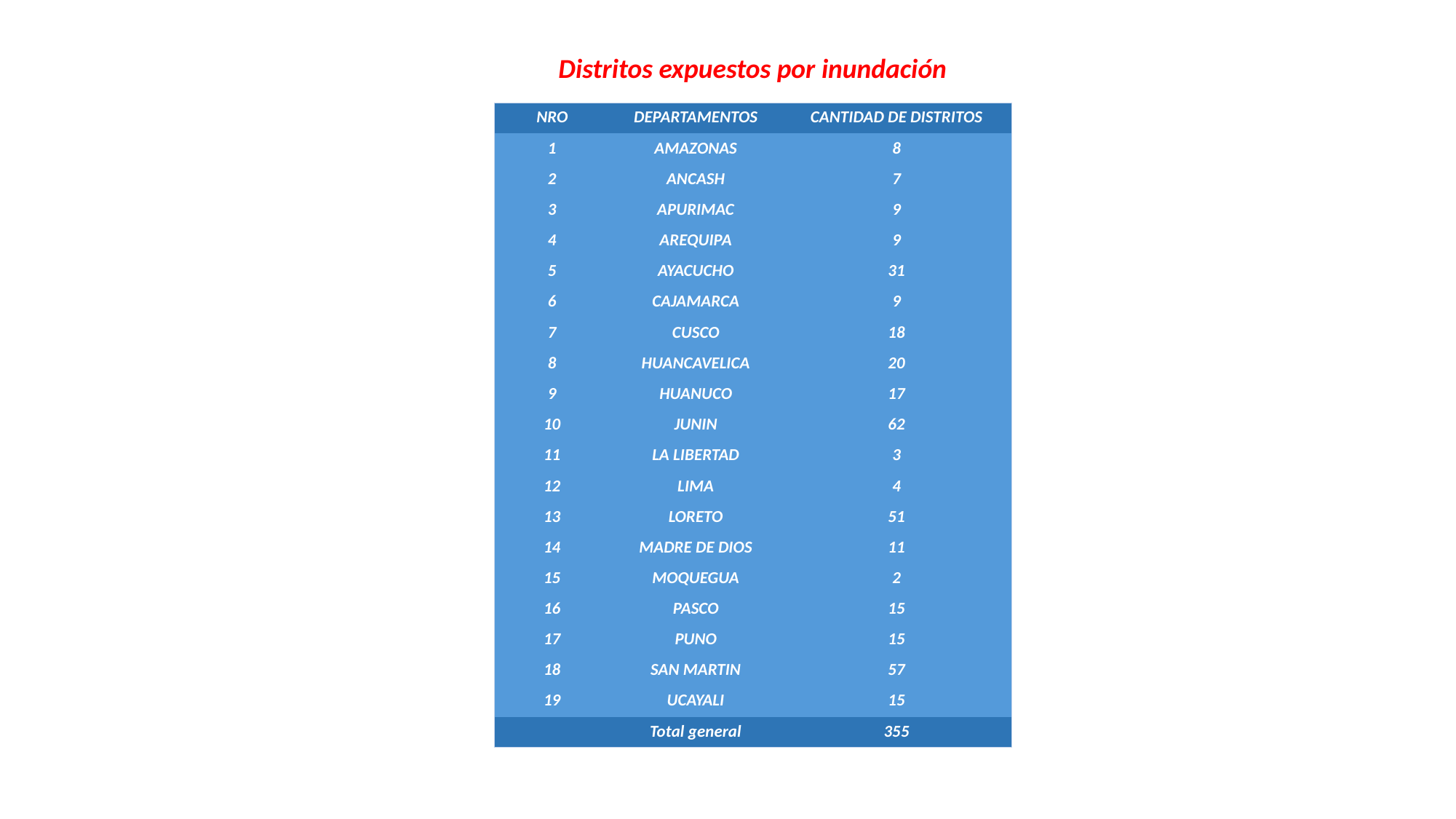

Distritos expuestos por inundación
| NRO | DEPARTAMENTOS | CANTIDAD DE DISTRITOS |
| --- | --- | --- |
| 1 | AMAZONAS | 8 |
| 2 | ANCASH | 7 |
| 3 | APURIMAC | 9 |
| 4 | AREQUIPA | 9 |
| 5 | AYACUCHO | 31 |
| 6 | CAJAMARCA | 9 |
| 7 | CUSCO | 18 |
| 8 | HUANCAVELICA | 20 |
| 9 | HUANUCO | 17 |
| 10 | JUNIN | 62 |
| 11 | LA LIBERTAD | 3 |
| 12 | LIMA | 4 |
| 13 | LORETO | 51 |
| 14 | MADRE DE DIOS | 11 |
| 15 | MOQUEGUA | 2 |
| 16 | PASCO | 15 |
| 17 | PUNO | 15 |
| 18 | SAN MARTIN | 57 |
| 19 | UCAYALI | 15 |
|  | Total general | 355 |